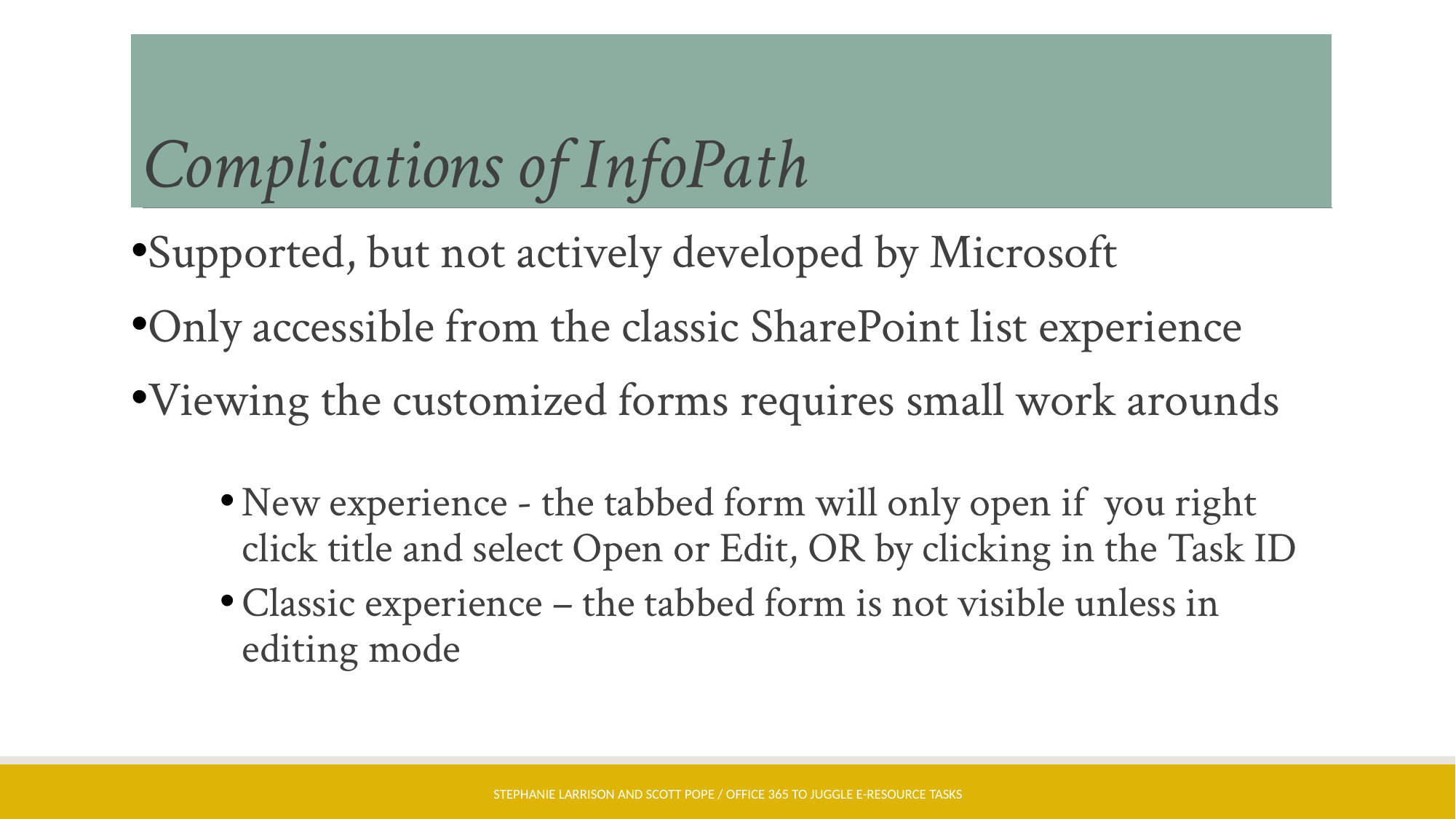

# Complications of InfoPath
Supported, but not actively developed by Microsoft​
Only accessible from the classic SharePoint list experience
Viewing the customized forms requires small work arounds​

New experience - the tabbed form will only open if  you right click title and select Open or Edit, OR by clicking in the Task ID​
Classic experience – the tabbed form is not visible unless in editing mode

Stephanie Larrison and Scott Pope / Office 365 to Juggle E-Resource Tasks